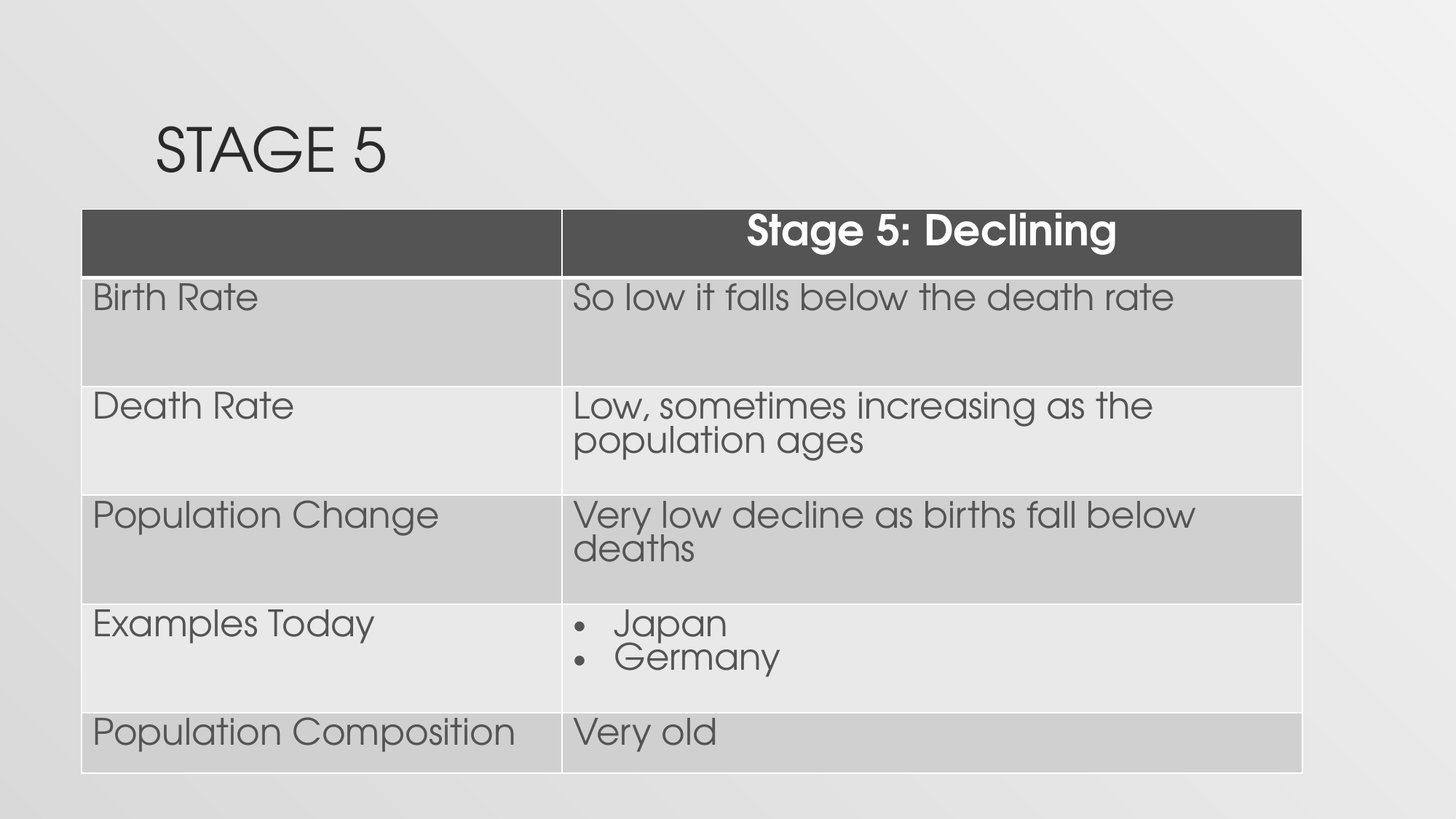

# Stage 5
|  | Stage 5: Declining |
| --- | --- |
| Birth Rate | So low it falls below the death rate |
| Death Rate | Low, sometimes increasing as the population ages |
| Population Change | Very low decline as births fall below deaths |
| Examples Today | Japan Germany |
| Population Composition | Very old |